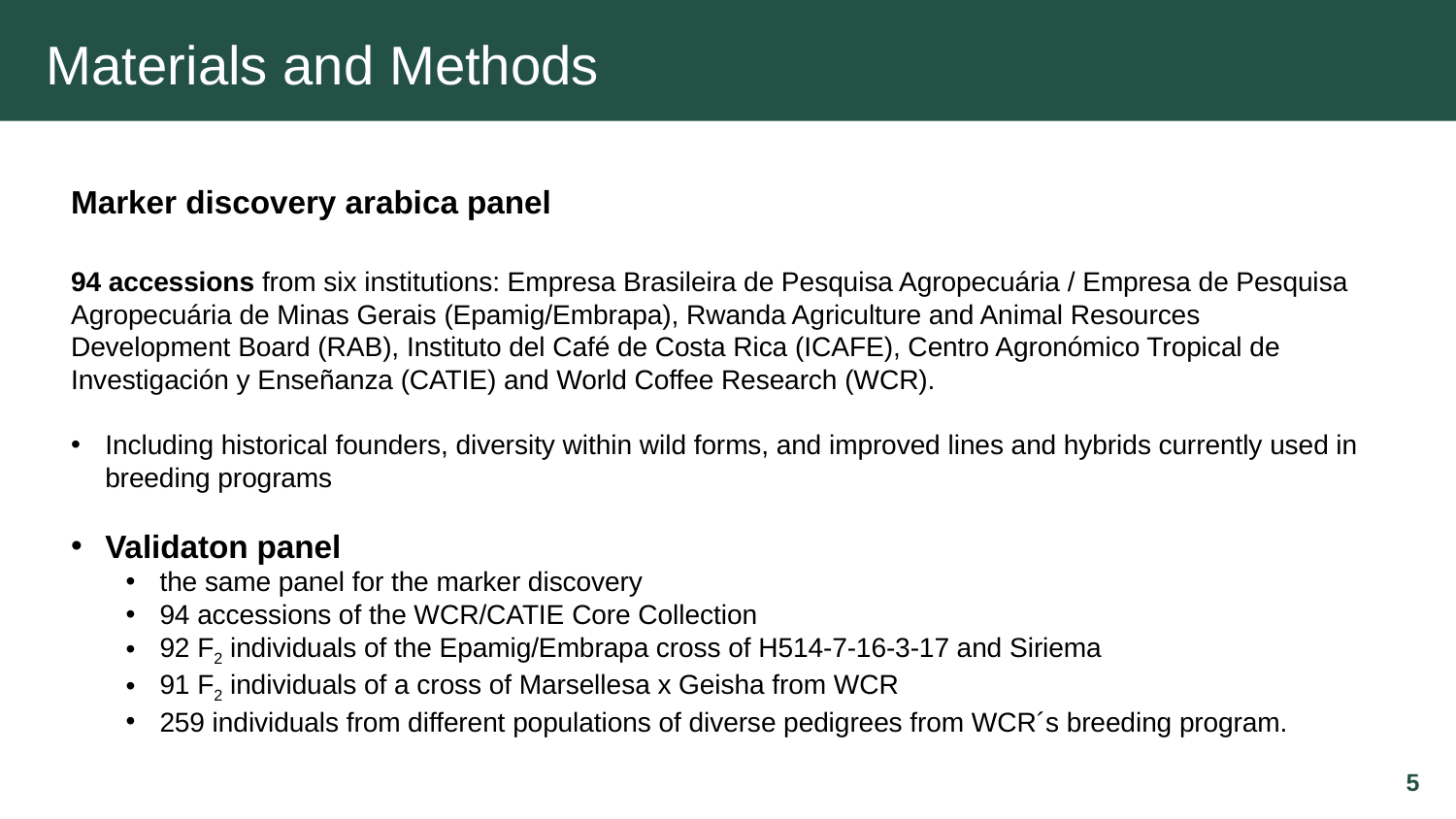

Materials and Methods
Marker discovery arabica panel
94 accessions from six institutions: Empresa Brasileira de Pesquisa Agropecuária / Empresa de Pesquisa Agropecuária de Minas Gerais (Epamig/Embrapa), Rwanda Agriculture and Animal Resources Development Board (RAB), Instituto del Café de Costa Rica (ICAFE), Centro Agronómico Tropical de Investigación y Enseñanza (CATIE) and World Coffee Research (WCR).

Including historical founders, diversity within wild forms, and improved lines and hybrids currently used in breeding programs

Validaton panel
the same panel for the marker discovery
94 accessions of the WCR/CATIE Core Collection
92 F2 individuals of the Epamig/Embrapa cross of H514-7-16-3-17 and Siriema
91 F2 individuals of a cross of Marsellesa x Geisha from WCR
259 individuals from different populations of diverse pedigrees from WCR´s breeding program.

5